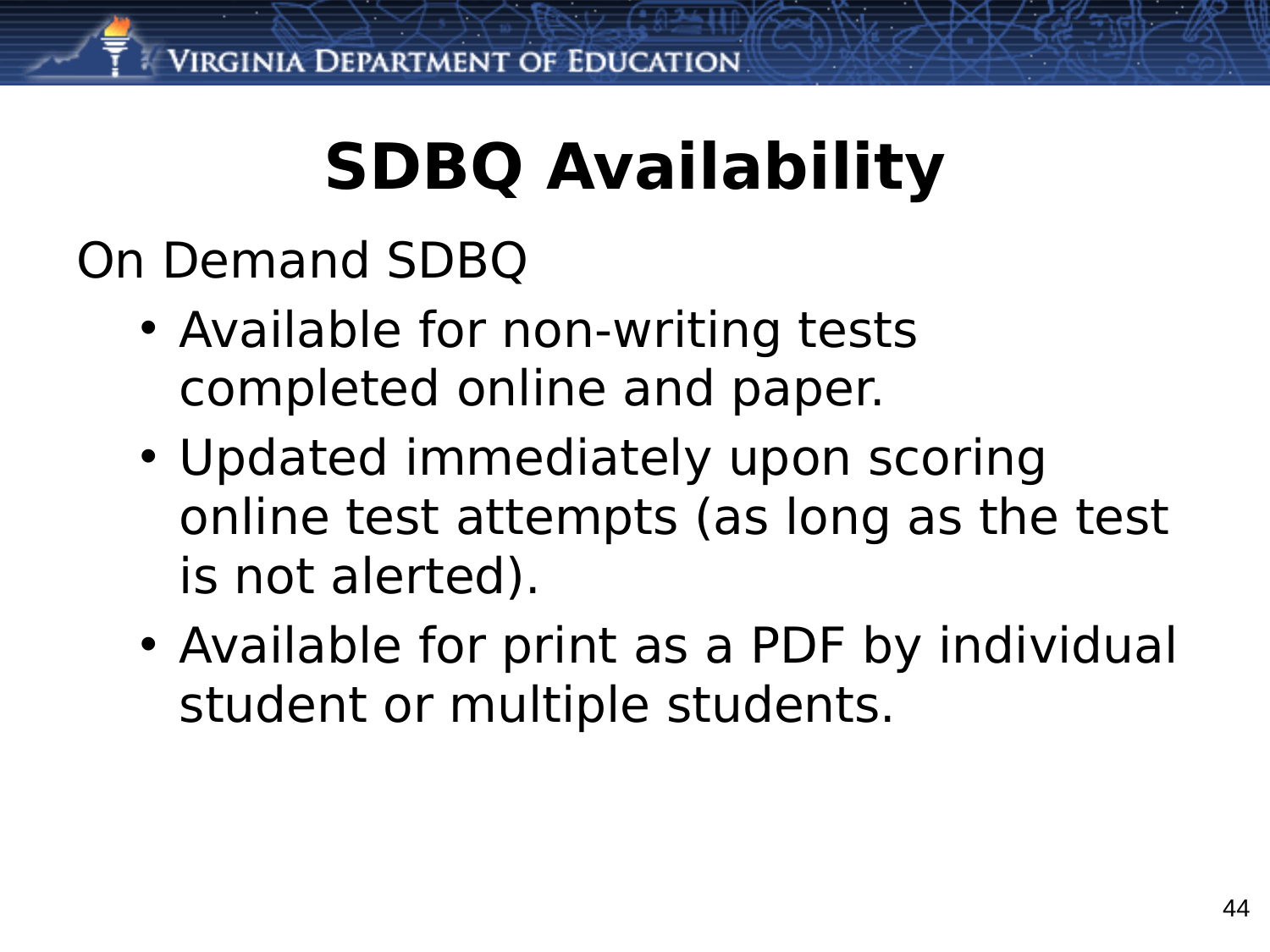

# SDBQ Availability
On Demand SDBQ
Available for non-writing tests completed online and paper.
Updated immediately upon scoring online test attempts (as long as the test is not alerted).
Available for print as a PDF by individual student or multiple students.
 44